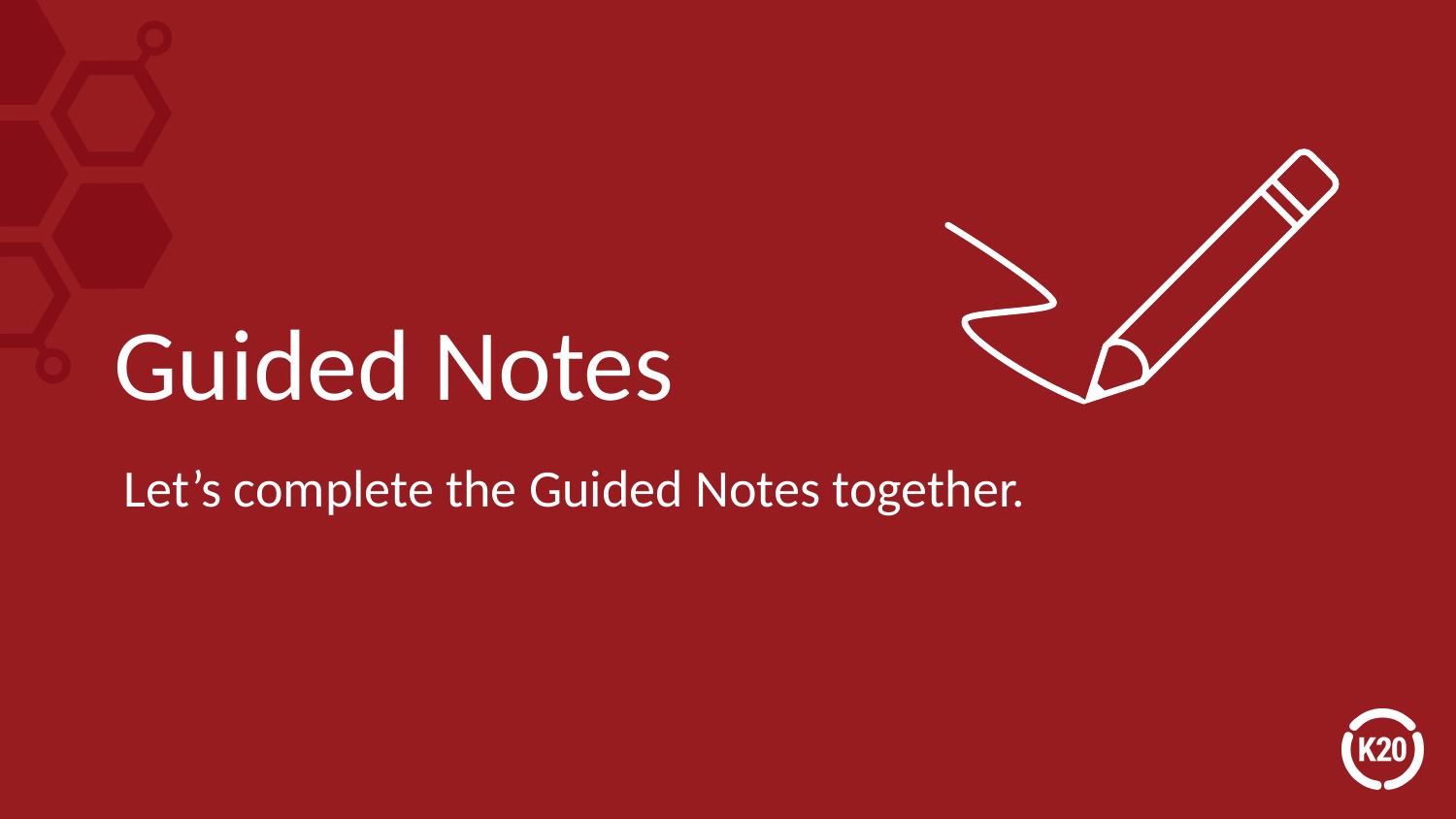

# Guided Notes

Let’s complete the Guided Notes together.